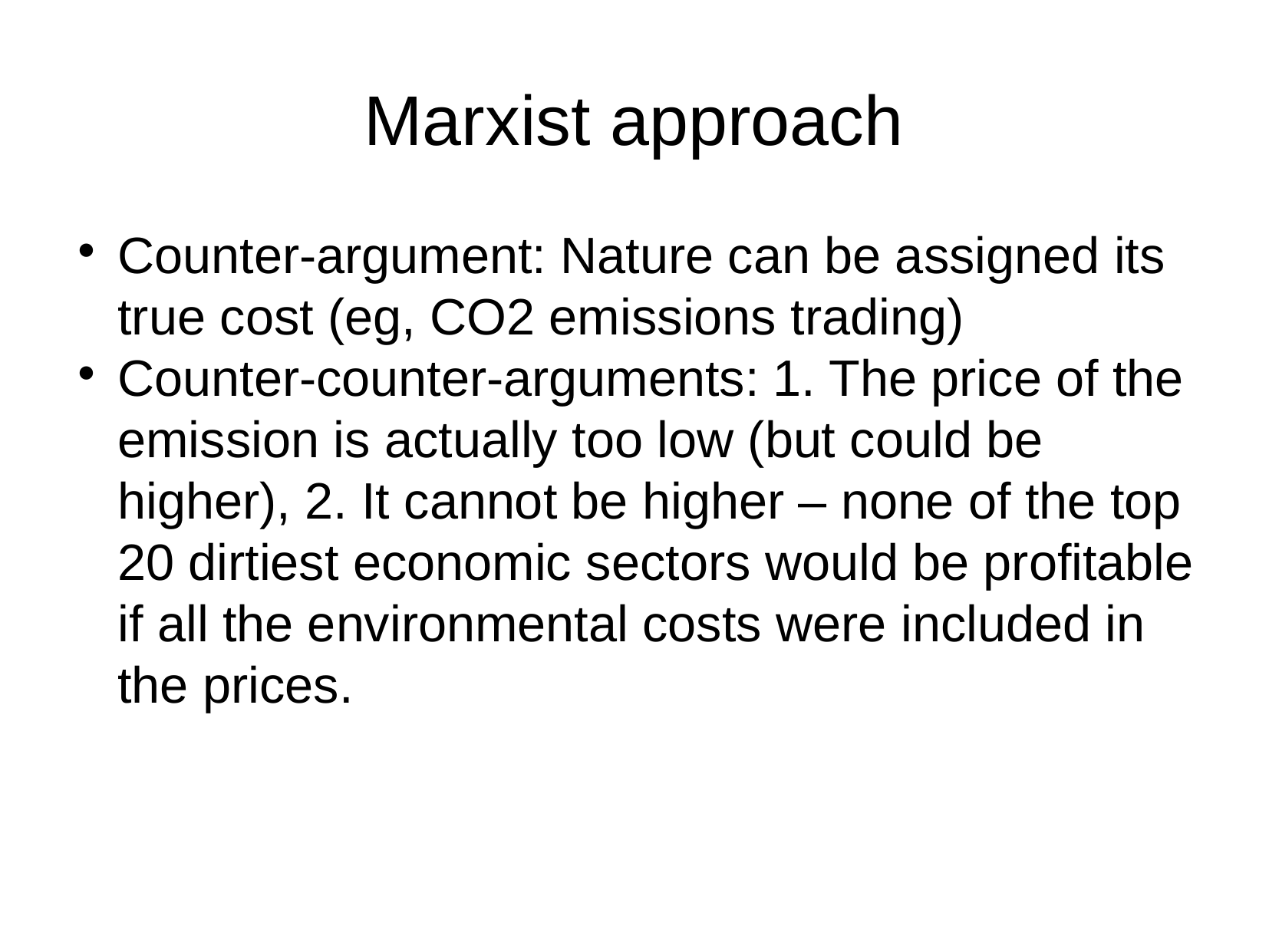

Marxist approach
Counter-argument: Nature can be assigned its true cost (eg, CO2 emissions trading)
Counter-counter-arguments: 1. The price of the emission is actually too low (but could be higher), 2. It cannot be higher – none of the top 20 dirtiest economic sectors would be profitable if all the environmental costs were included in the prices.